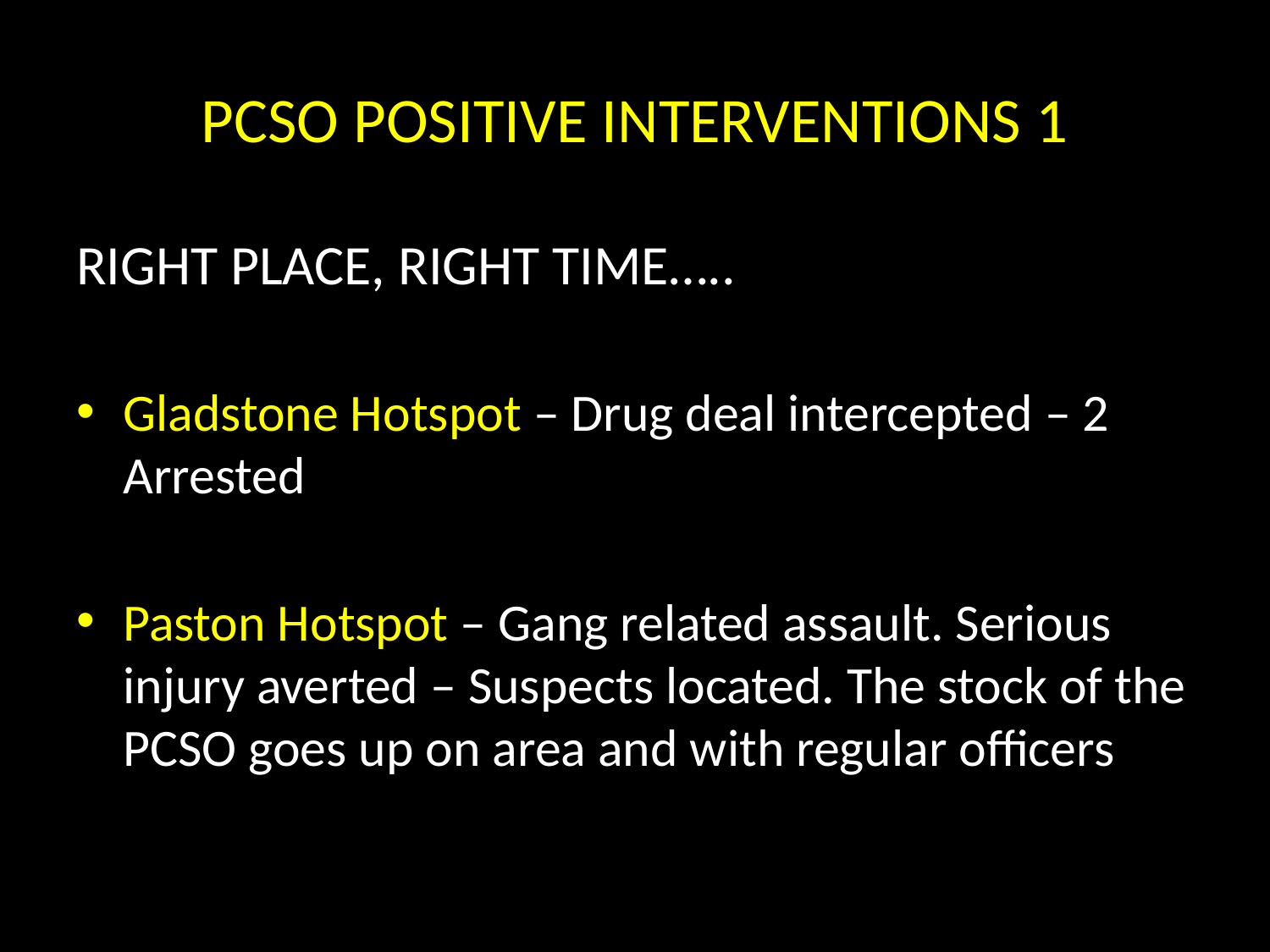

# PCSO POSITIVE INTERVENTIONS 1
RIGHT PLACE, RIGHT TIME…..

Gladstone Hotspot – Drug deal intercepted – 2 Arrested

Paston Hotspot – Gang related assault. Serious injury averted – Suspects located. The stock of the PCSO goes up on area and with regular officers